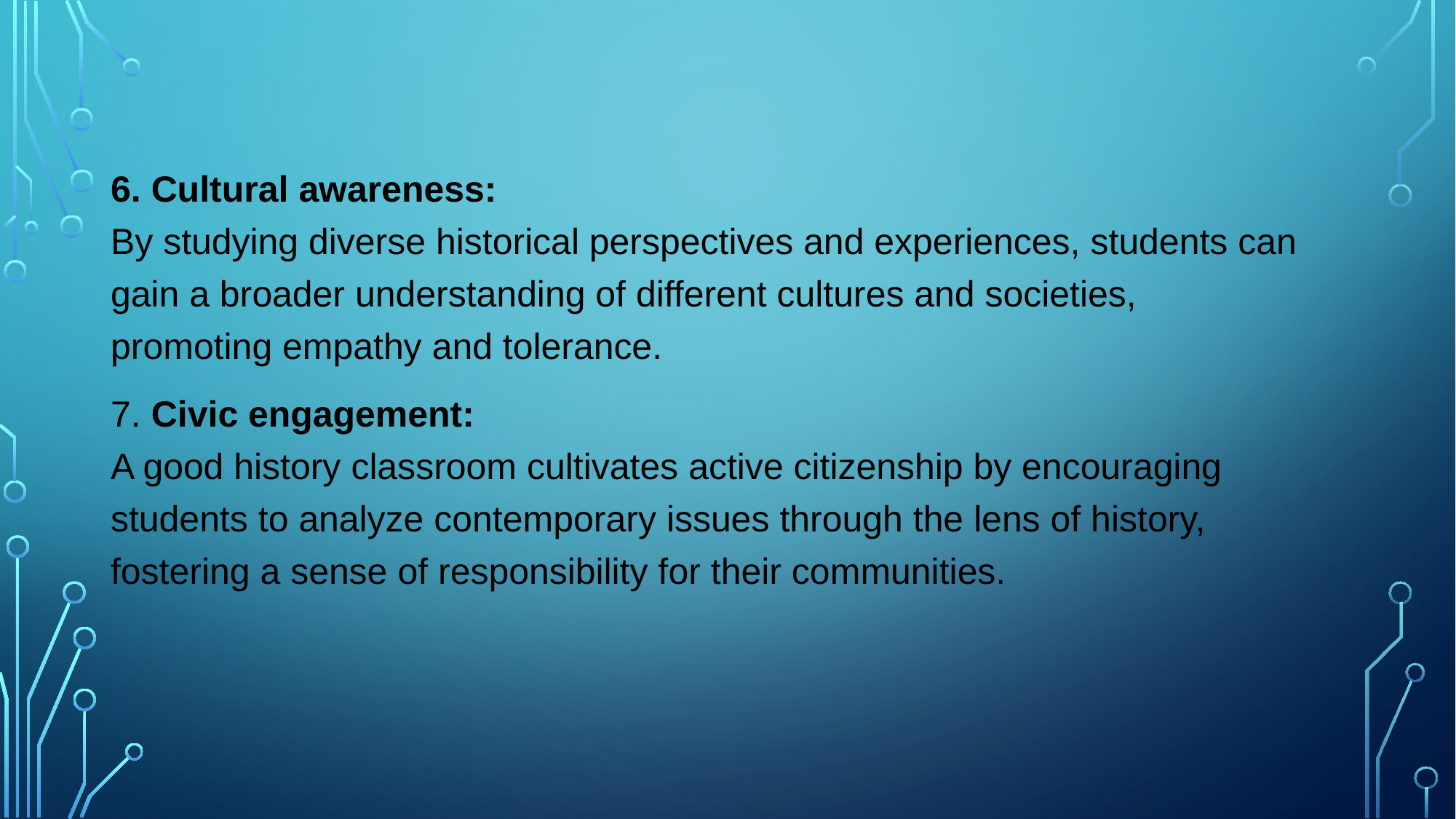

#
6. Cultural awareness:
By studying diverse historical perspectives and experiences, students can gain a broader understanding of different cultures and societies, promoting empathy and tolerance.
7. Civic engagement:
A good history classroom cultivates active citizenship by encouraging students to analyze contemporary issues through the lens of history, fostering a sense of responsibility for their communities.